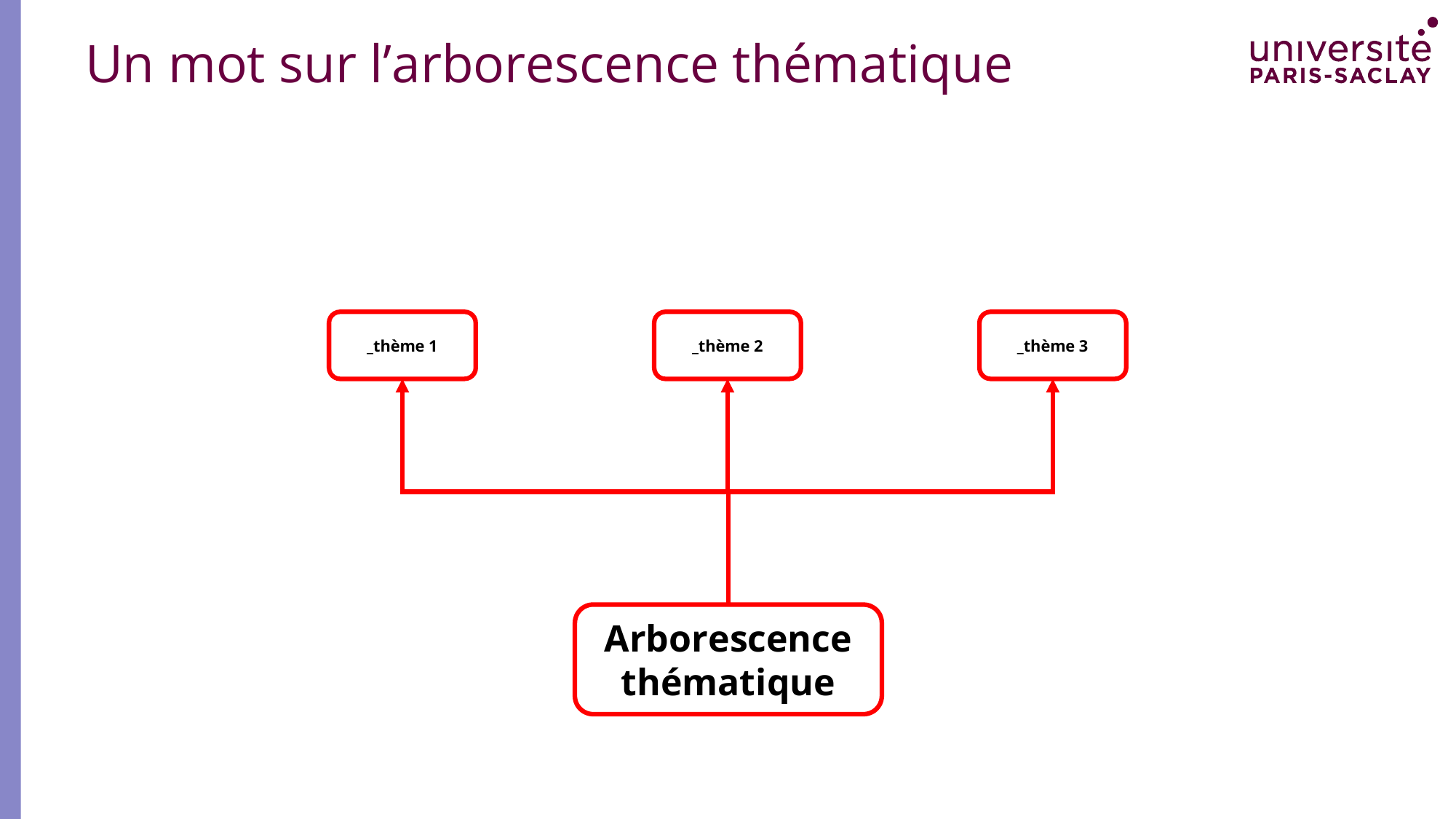

# Un mot sur l’arborescence thématique
_thème 1
_thème 2
_thème 3
Arborescence thématique